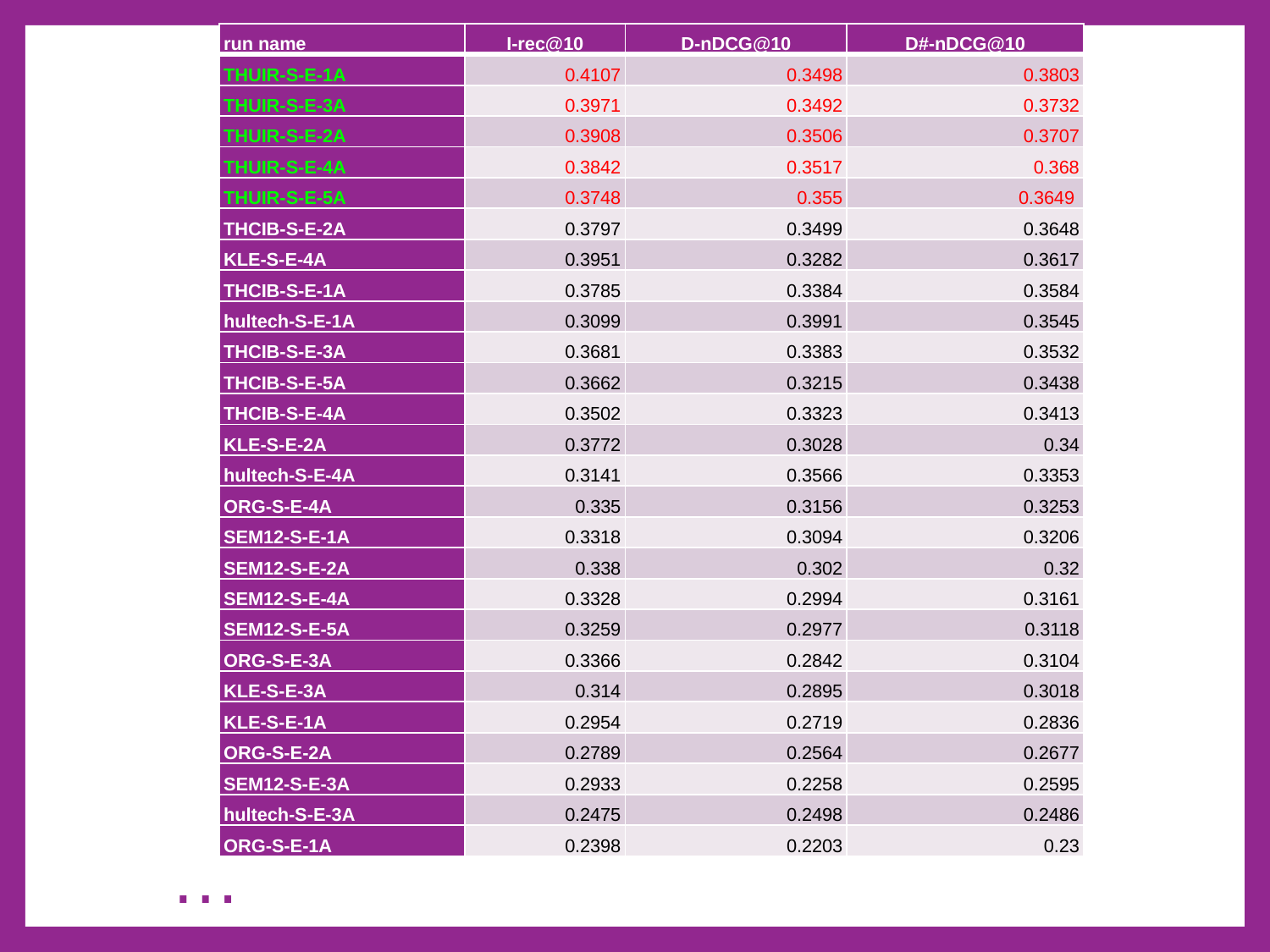

| run name | I-rec@10 | D-nDCG@10 | D#-nDCG@10 |
| --- | --- | --- | --- |
| THUIR-S-E-1A | 0.4107 | 0.3498 | 0.3803 |
| THUIR-S-E-3A | 0.3971 | 0.3492 | 0.3732 |
| THUIR-S-E-2A | 0.3908 | 0.3506 | 0.3707 |
| THUIR-S-E-4A | 0.3842 | 0.3517 | 0.368 |
| THUIR-S-E-5A | 0.3748 | 0.355 | 0.3649 |
| THCIB-S-E-2A | 0.3797 | 0.3499 | 0.3648 |
| KLE-S-E-4A | 0.3951 | 0.3282 | 0.3617 |
| THCIB-S-E-1A | 0.3785 | 0.3384 | 0.3584 |
| hultech-S-E-1A | 0.3099 | 0.3991 | 0.3545 |
| THCIB-S-E-3A | 0.3681 | 0.3383 | 0.3532 |
| THCIB-S-E-5A | 0.3662 | 0.3215 | 0.3438 |
| THCIB-S-E-4A | 0.3502 | 0.3323 | 0.3413 |
| KLE-S-E-2A | 0.3772 | 0.3028 | 0.34 |
| hultech-S-E-4A | 0.3141 | 0.3566 | 0.3353 |
| ORG-S-E-4A | 0.335 | 0.3156 | 0.3253 |
| SEM12-S-E-1A | 0.3318 | 0.3094 | 0.3206 |
| SEM12-S-E-2A | 0.338 | 0.302 | 0.32 |
| SEM12-S-E-4A | 0.3328 | 0.2994 | 0.3161 |
| SEM12-S-E-5A | 0.3259 | 0.2977 | 0.3118 |
| ORG-S-E-3A | 0.3366 | 0.2842 | 0.3104 |
| KLE-S-E-3A | 0.314 | 0.2895 | 0.3018 |
| KLE-S-E-1A | 0.2954 | 0.2719 | 0.2836 |
| ORG-S-E-2A | 0.2789 | 0.2564 | 0.2677 |
| SEM12-S-E-3A | 0.2933 | 0.2258 | 0.2595 |
| hultech-S-E-3A | 0.2475 | 0.2498 | 0.2486 |
| ORG-S-E-1A | 0.2398 | 0.2203 | 0.23 |

# …